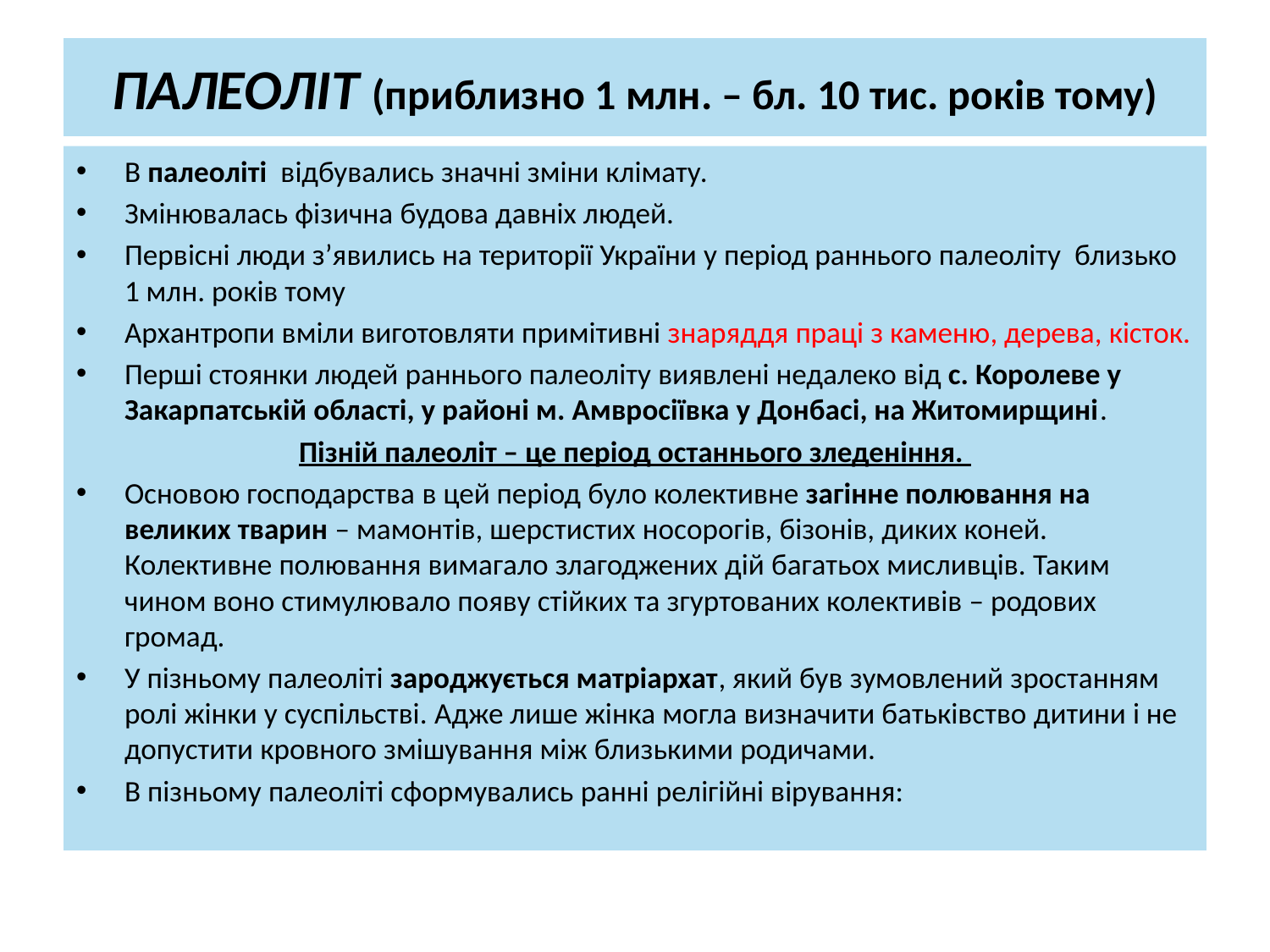

# ПАЛЕОЛІТ (приблизно 1 млн. – бл. 10 тис. років тому)
В палеоліті  відбувались значні зміни клімату.
Змінювалась фізична будова давніх людей.
Первісні люди з’явились на території України у період раннього палеоліту  близько 1 млн. років тому
Архантропи вміли виготовляти примітивні знаряддя праці з каменю, дерева, кісток.
Перші стоянки людей раннього палеоліту виявлені недалеко від с. Королеве у Закарпатській області, у районі м. Амвросіївка у Донбасі, на Житомирщині.
Пізній палеоліт – це період останнього зледеніння.
Основою господарства в цей період було колективне загінне полювання на великих тварин – мамонтів, шерстистих носорогів, бізонів, диких коней. Колективне полювання вимагало злагоджених дій багатьох мисливців. Таким чином воно стимулювало появу стійких та згуртованих колективів – родових громад.
У пізньому палеоліті зароджується матріархат, який був зумовлений зростанням ролі жінки у суспільстві. Адже лише жінка могла визначити батьківство дитини і не допустити кровного змішування між близькими родичами.
В пізньому палеоліті сформувались ранні релігійні вірування: